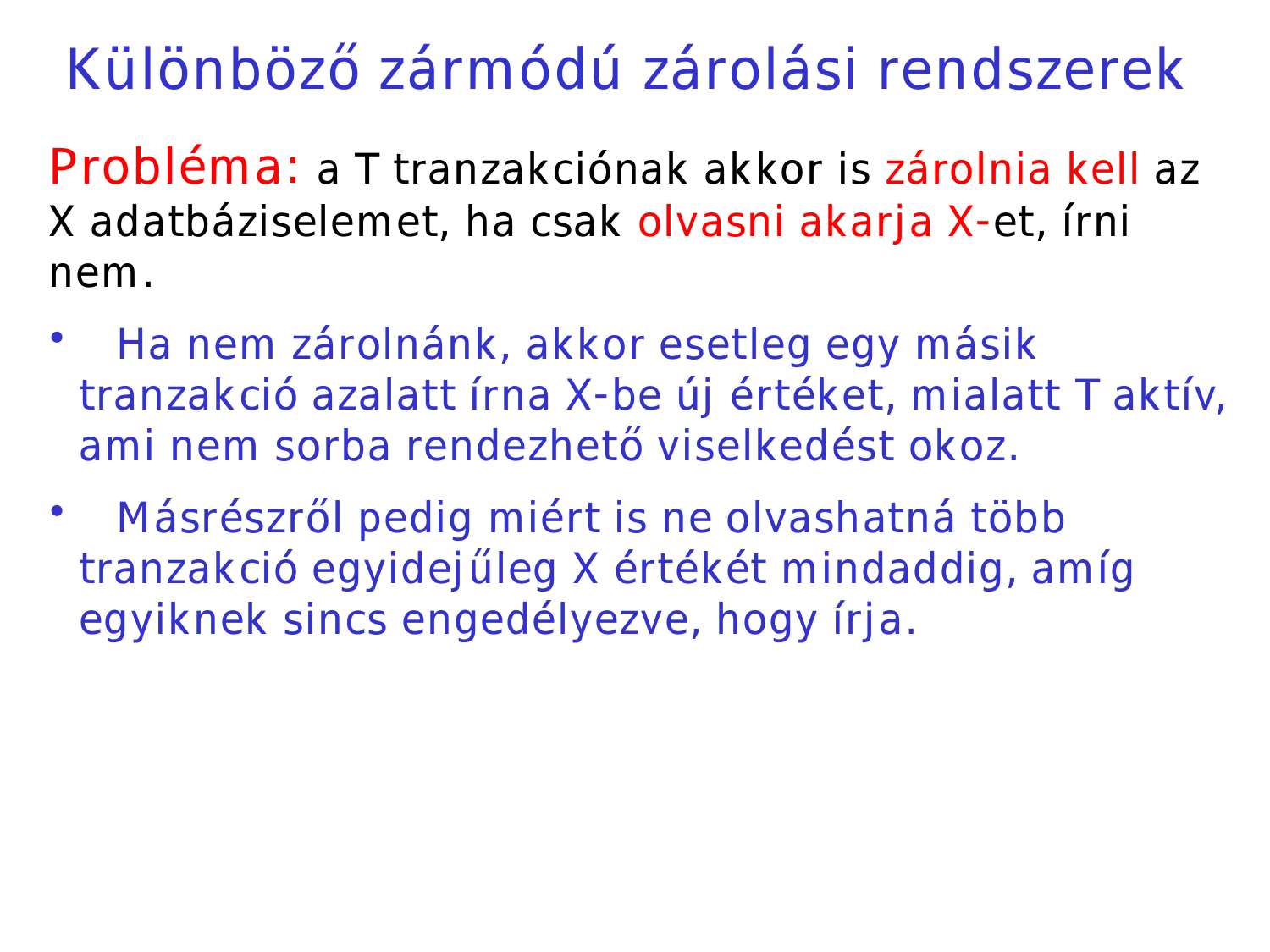

# Különböző zármódú zárolási rendszerek
Probléma: a T tranzakciónak akkor is zárolnia kell az X adatbáziselemet, ha csak olvasni akarja X-et, írni nem.
   Ha nem zárolnánk, akkor esetleg egy másik tranzakció azalatt írna X-be új értéket, mialatt T aktív, ami nem sorba rendezhető viselkedést okoz.
   Másrészről pedig miért is ne olvashatná több tranzakció egyidejűleg X értékét mindaddig, amíg egyiknek sincs engedélyezve, hogy írja.